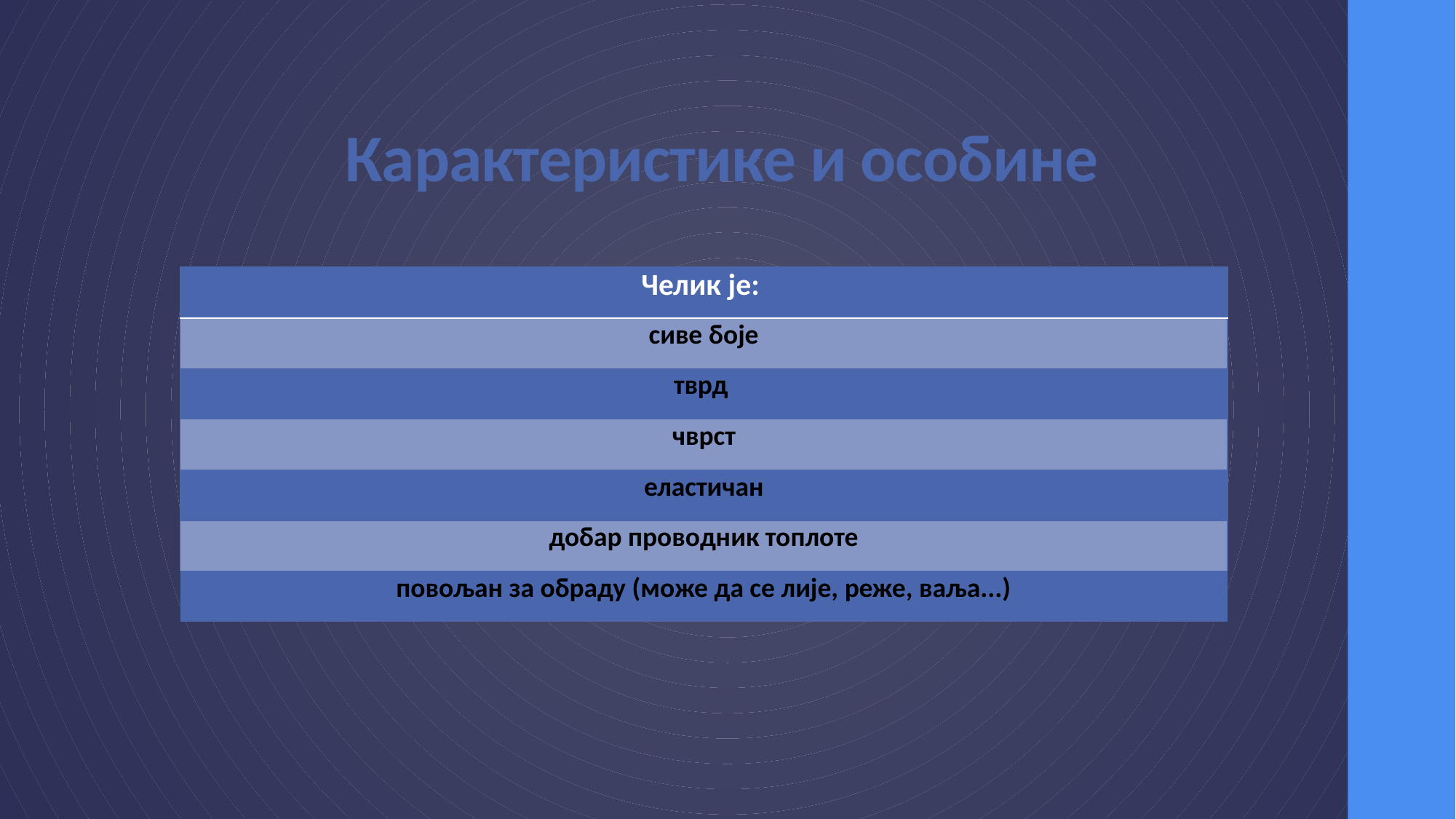

# Карактеристике и особине
| Челик је: |
| --- |
| сиве боје |
| тврд |
| чврст |
| еластичан |
| добар проводник топлоте |
| повољан за обраду (може да се лије, реже, ваља...) |